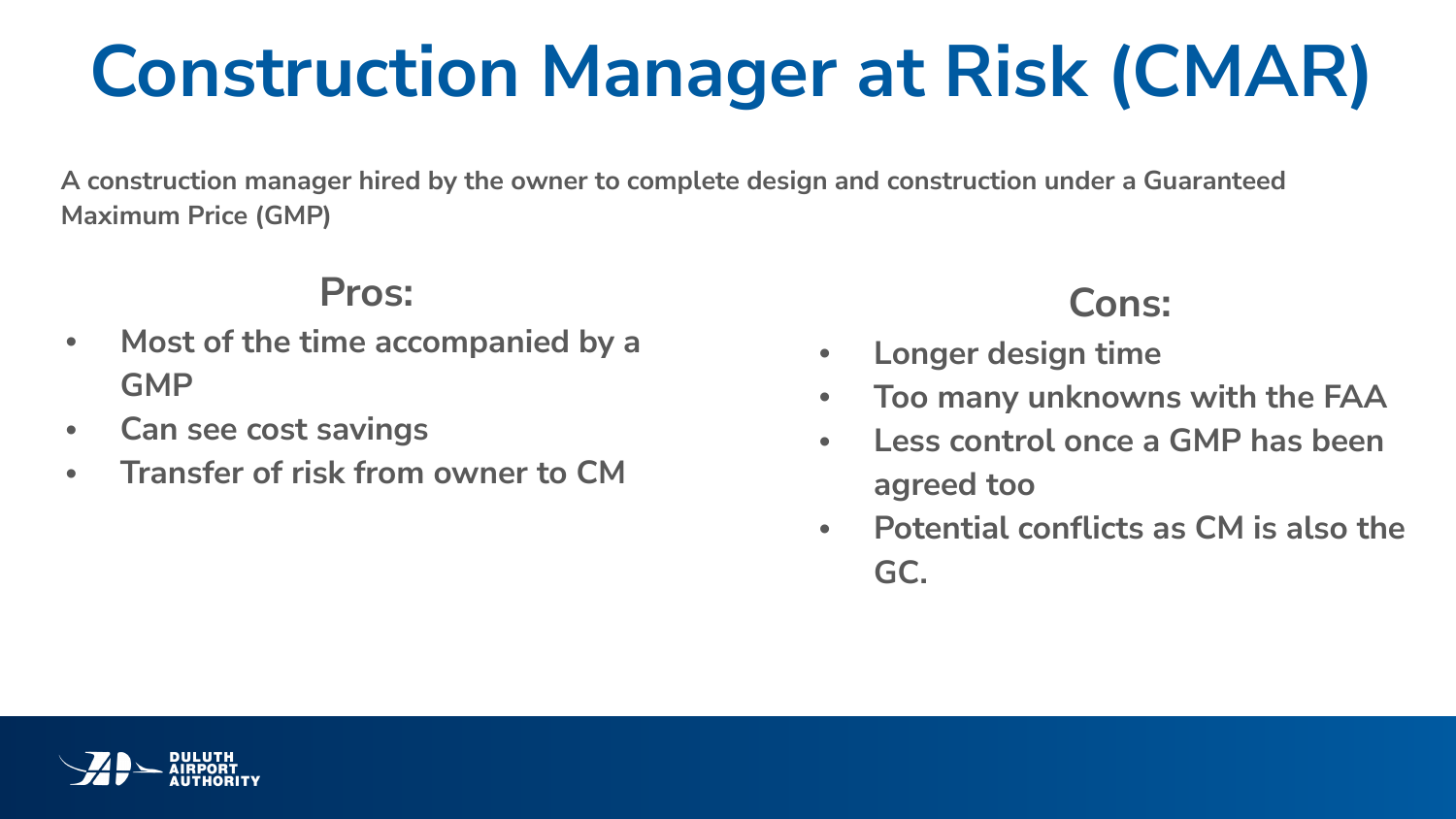

# Construction Manager at Risk (CMAR)
A construction manager hired by the owner to complete design and construction under a Guaranteed Maximum Price (GMP)
Pros:
Most of the time accompanied by a GMP
Can see cost savings
Transfer of risk from owner to CM

Cons:
Longer design time
Too many unknowns with the FAA
Less control once a GMP has been agreed too
Potential conflicts as CM is also the GC.